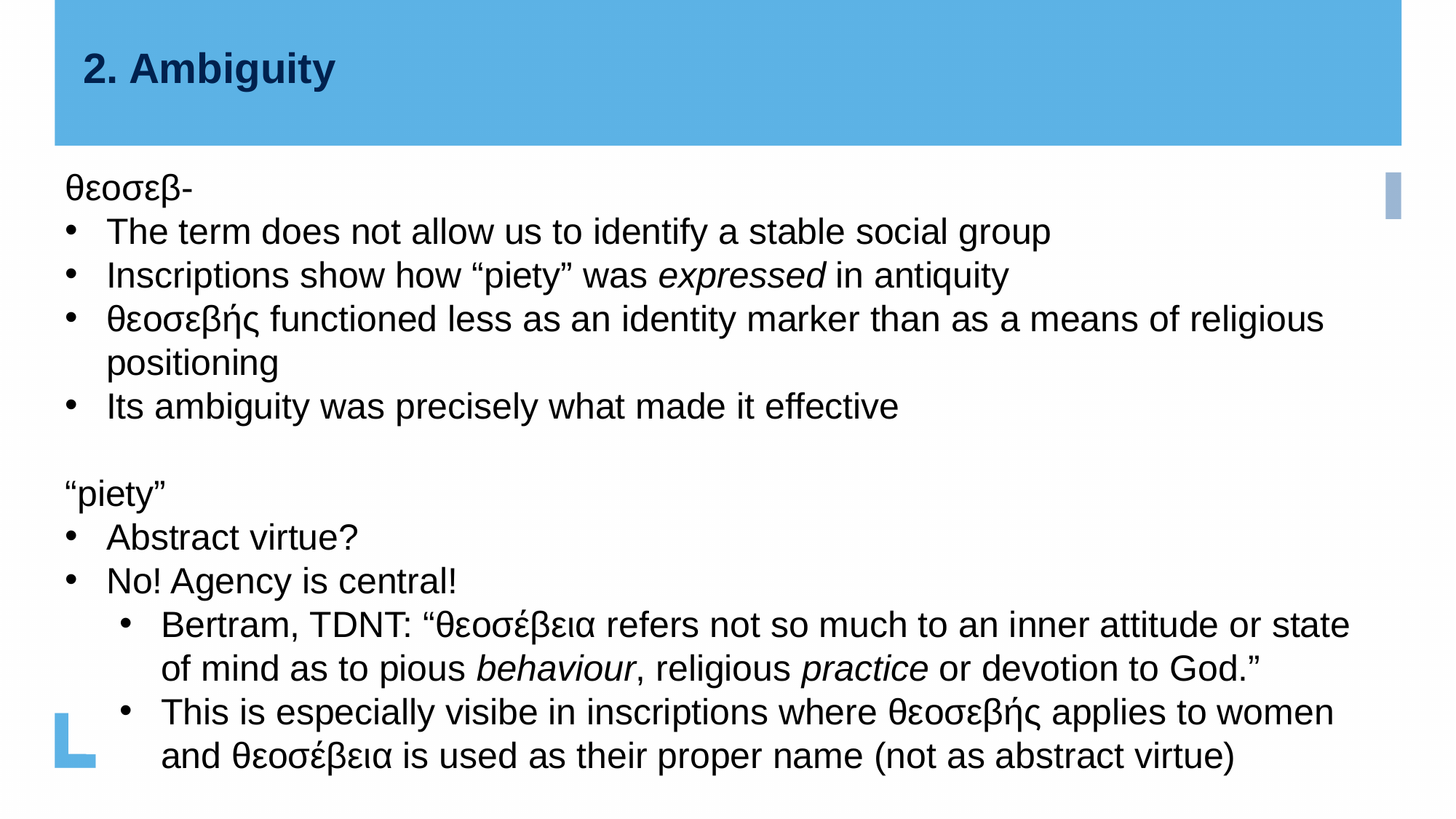

2. Ambiguity
θεοσεβ-
The term does not allow us to identify a stable social group
Inscriptions show how “piety” was expressed in antiquity
θεοσεβής functioned less as an identity marker than as a means of religious positioning
Its ambiguity was precisely what made it effective

“piety”
Abstract virtue?
No! Agency is central!
Bertram, TDNT: “θεοσέβεια refers not so much to an inner attitude or state of mind as to pious behaviour, religious practice or devotion to God.”
This is especially visibe in inscriptions where θεοσεβής applies to women and θεοσέβεια is used as their proper name (not as abstract virtue)